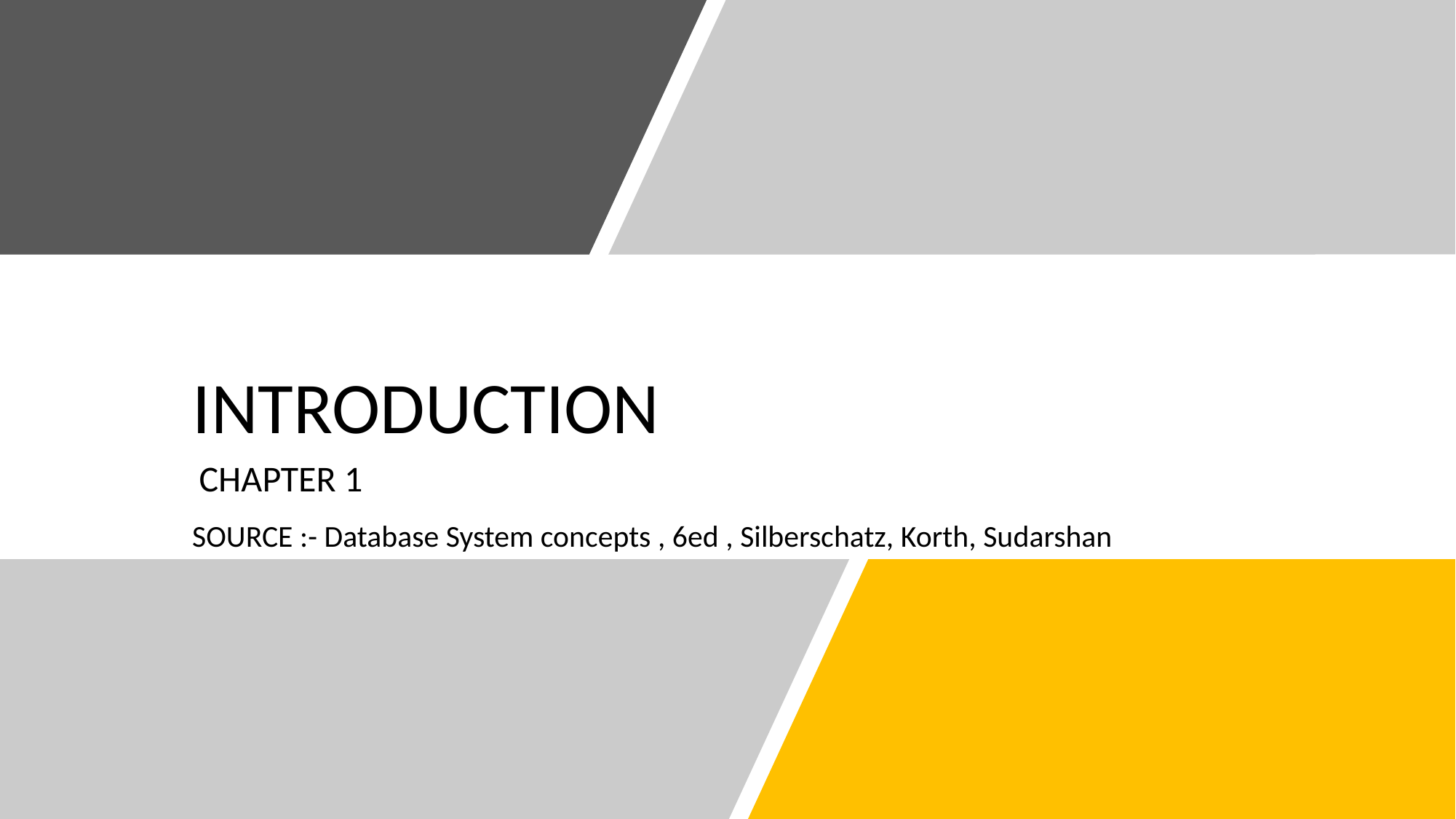

# INTRODUCTION
CHAPTER 1

SOURCE :- Database System concepts , 6ed , Silberschatz, Korth, Sudarshan